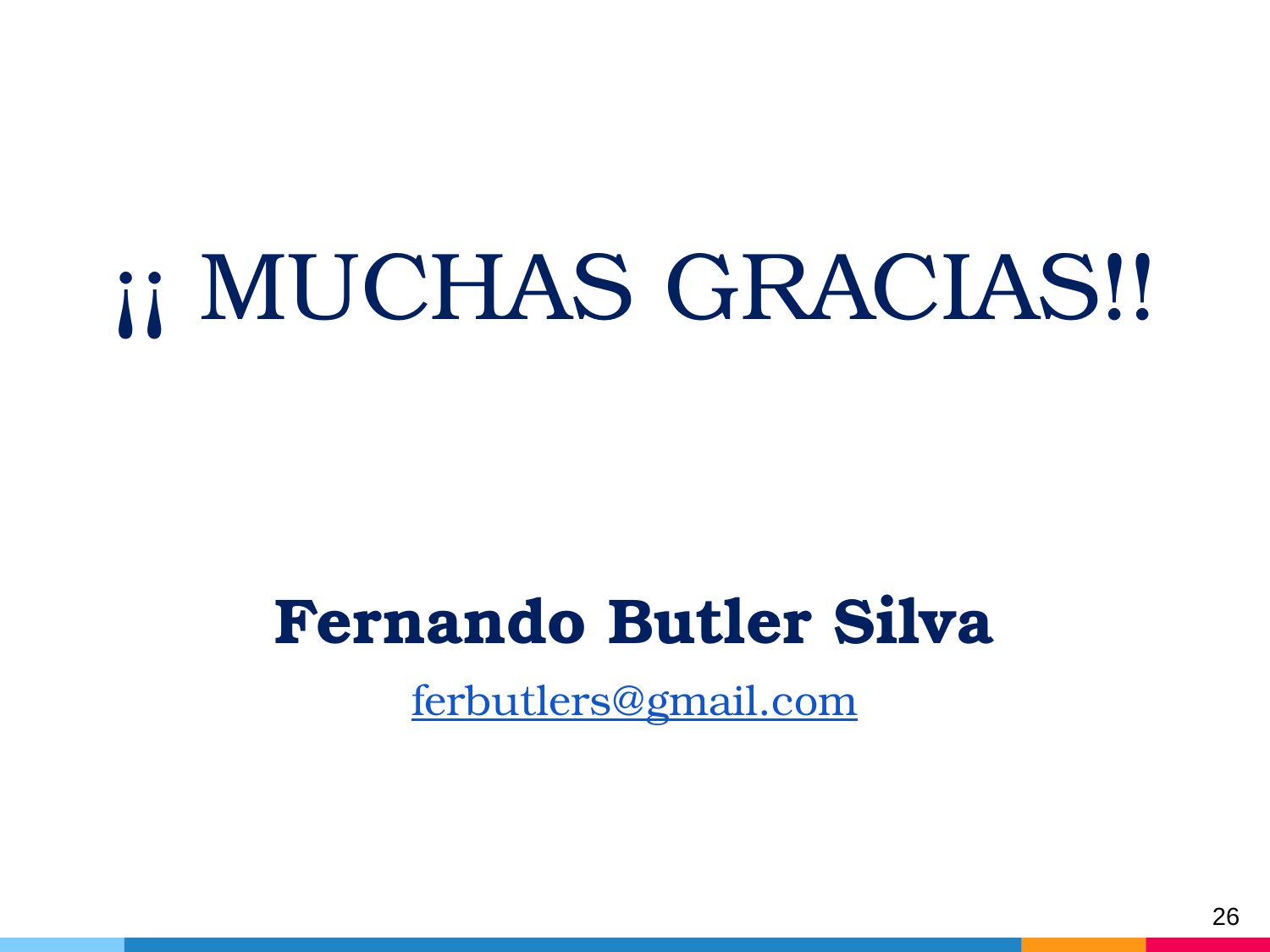

¡¡ MUCHAS GRACIAS!!

Fernando Butler Silva
ferbutlers@gmail.com

26